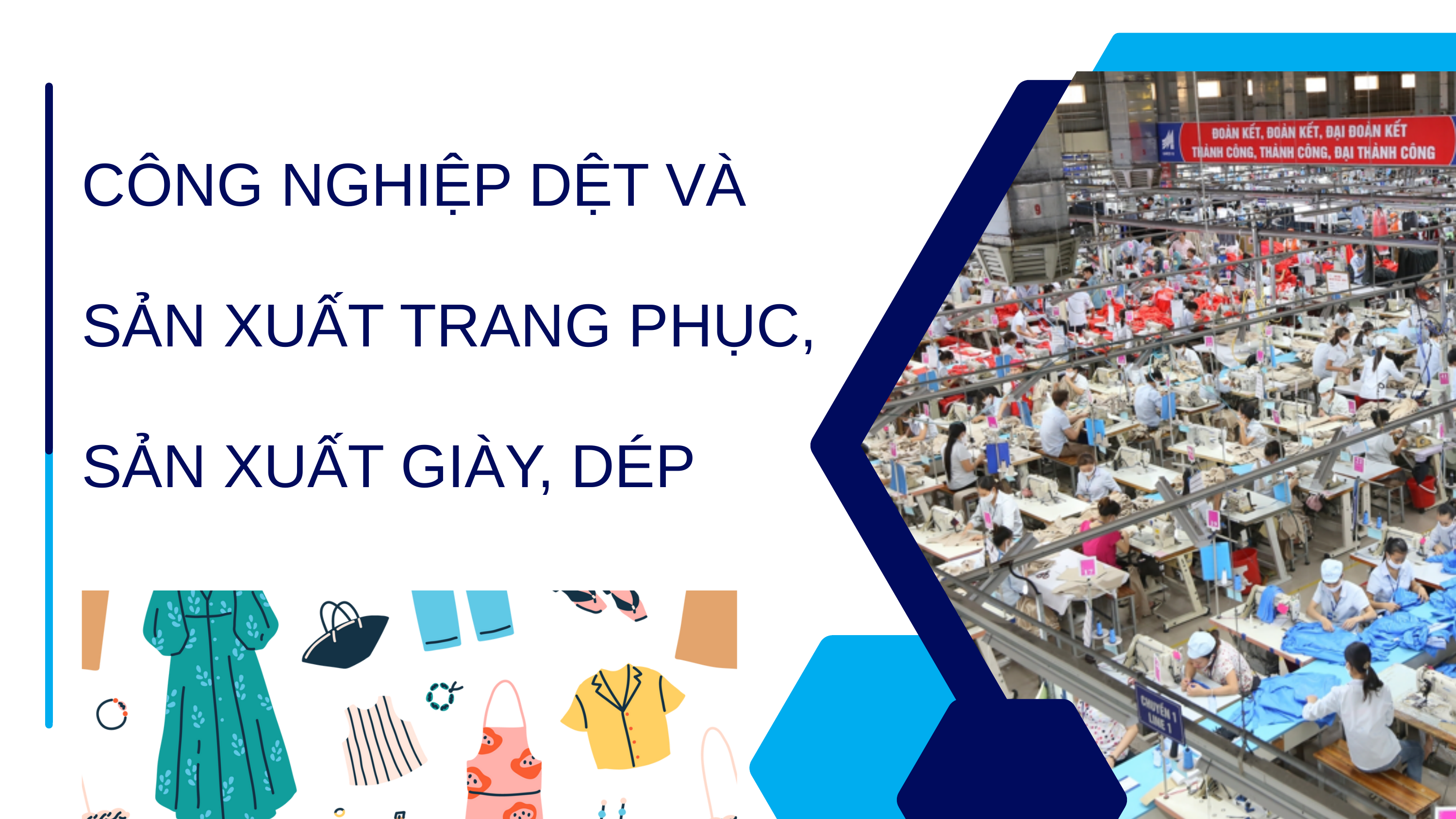

CÔNG NGHIỆP DỆT VÀ SẢN XUẤT TRANG PHỤC, SẢN XUẤT GIÀY, DÉP